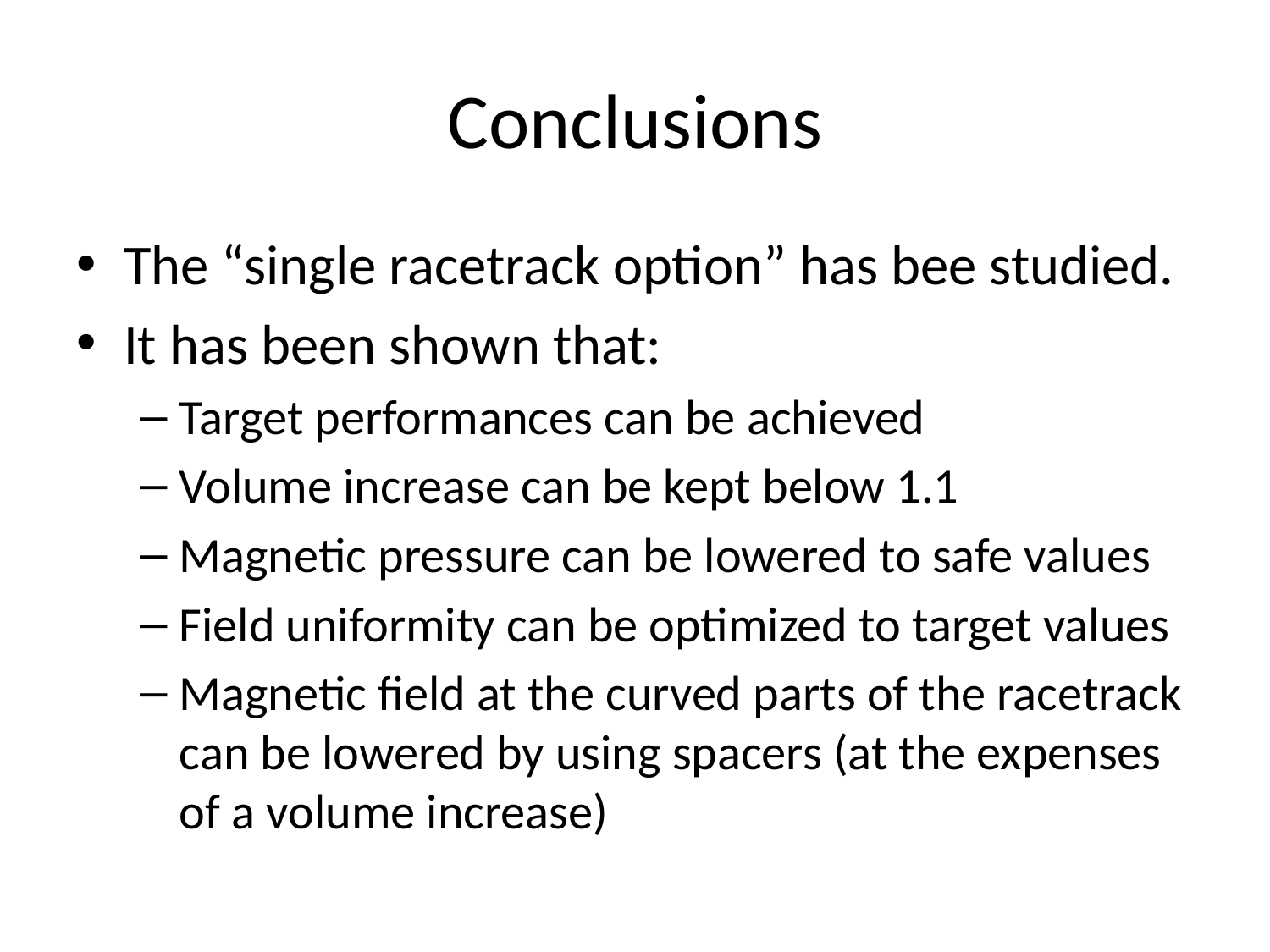

# Conclusions
The “single racetrack option” has bee studied.
It has been shown that:
Target performances can be achieved
Volume increase can be kept below 1.1
Magnetic pressure can be lowered to safe values
Field uniformity can be optimized to target values
Magnetic field at the curved parts of the racetrack can be lowered by using spacers (at the expenses of a volume increase)